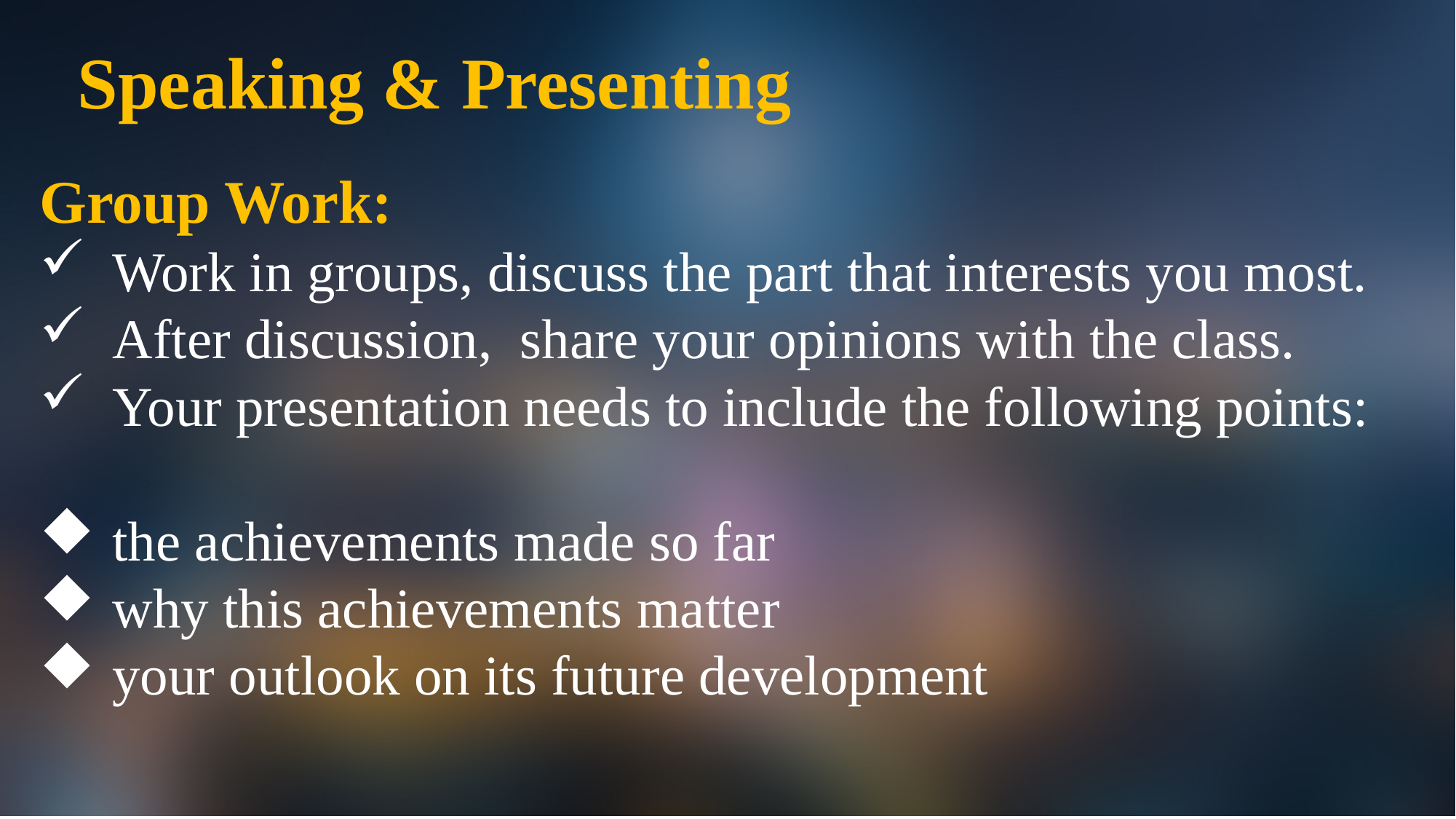

Speaking & Presenting

Group Work:
Work in groups, discuss the part that interests you most.
After discussion,  share your opinions with the class.
Your presentation needs to include the following points:

the achievements made so far
why this achievements matter
your outlook on its future development